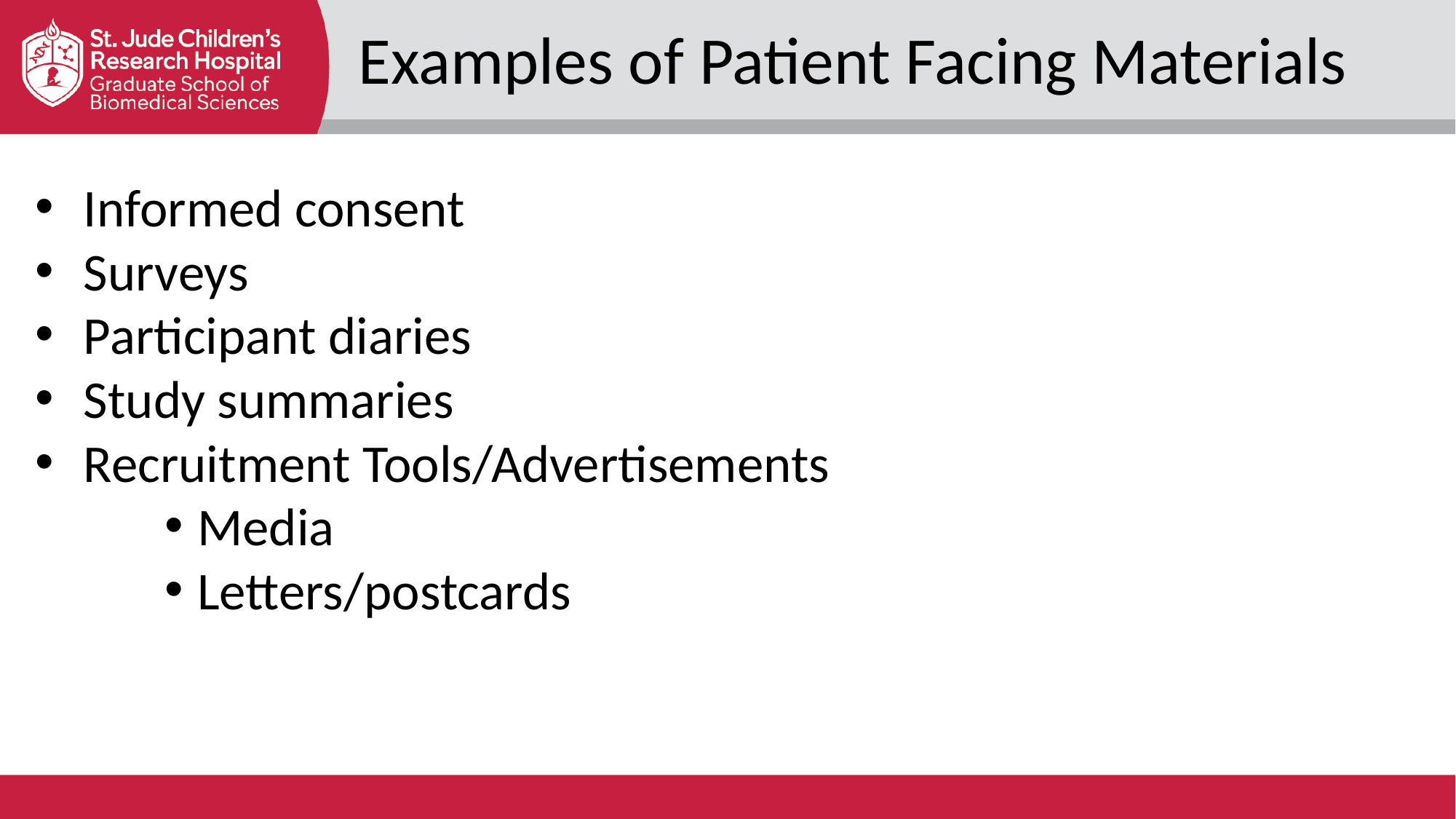

Examples of Patient Facing Materials
Informed consent
Surveys
Participant diaries
Study summaries
Recruitment Tools/Advertisements
Media
Letters/postcards